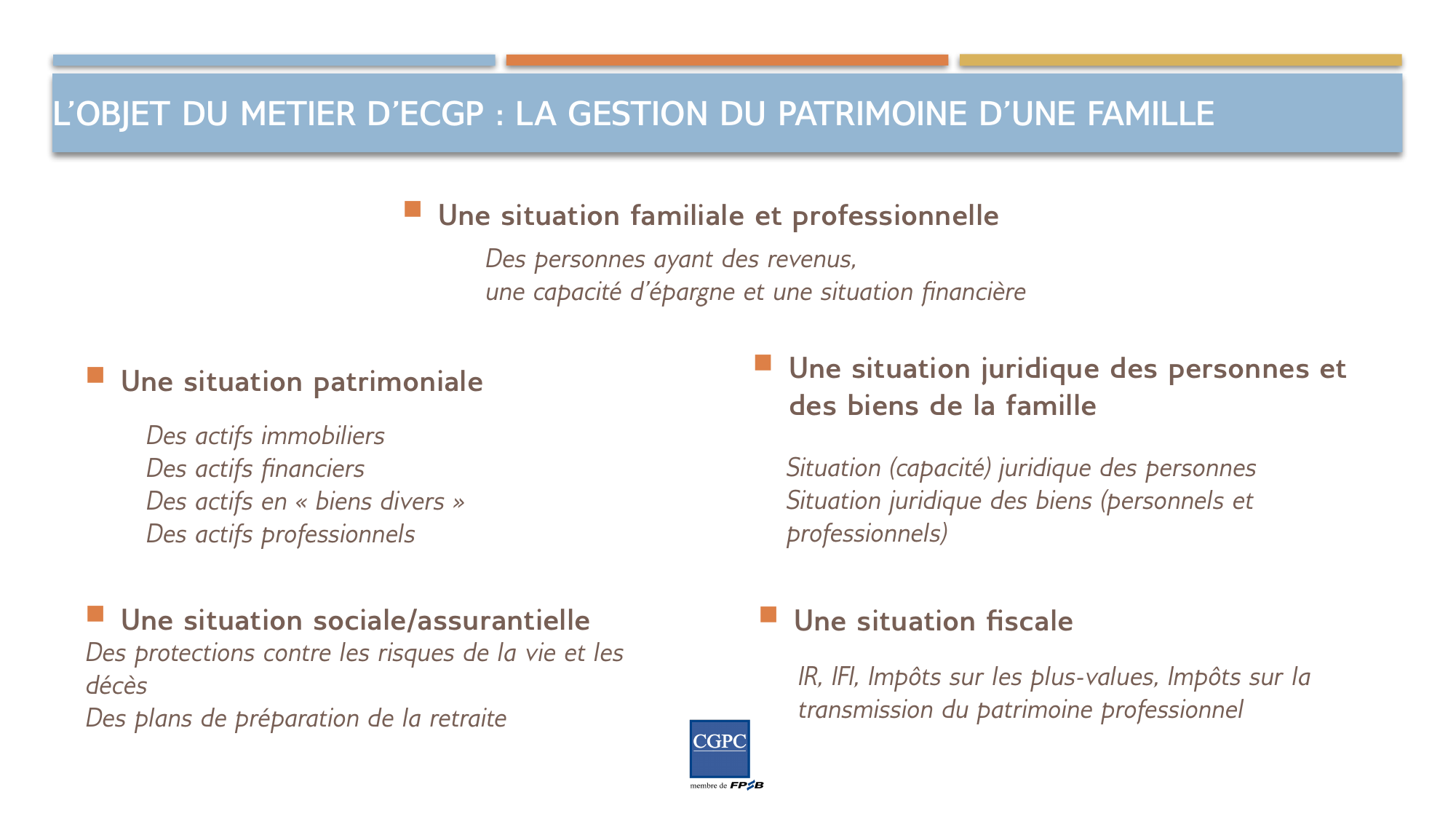

# L’OBJET DU METIER d’ecgP : LA GESTION DU PATRIMOINE D’UNE FAMILLE
Une situation familiale et professionnelle
Des personnes ayant des revenus,
une capacité d’épargne et une situation financière
Une situation juridique des personnes et des biens de la famille
Une situation patrimoniale
Des actifs immobiliers
Des actifs financiers
Des actifs en « biens divers »
Des actifs professionnels
Situation (capacité) juridique des personnes
Situation juridique des biens (personnels et professionnels)
Une situation sociale/assurantielle
Une situation fiscale
Des protections contre les risques de la vie et les décès
Des plans de préparation de la retraite
IR, IFI, Impôts sur les plus-values, Impôts sur la transmission du patrimoine professionnel